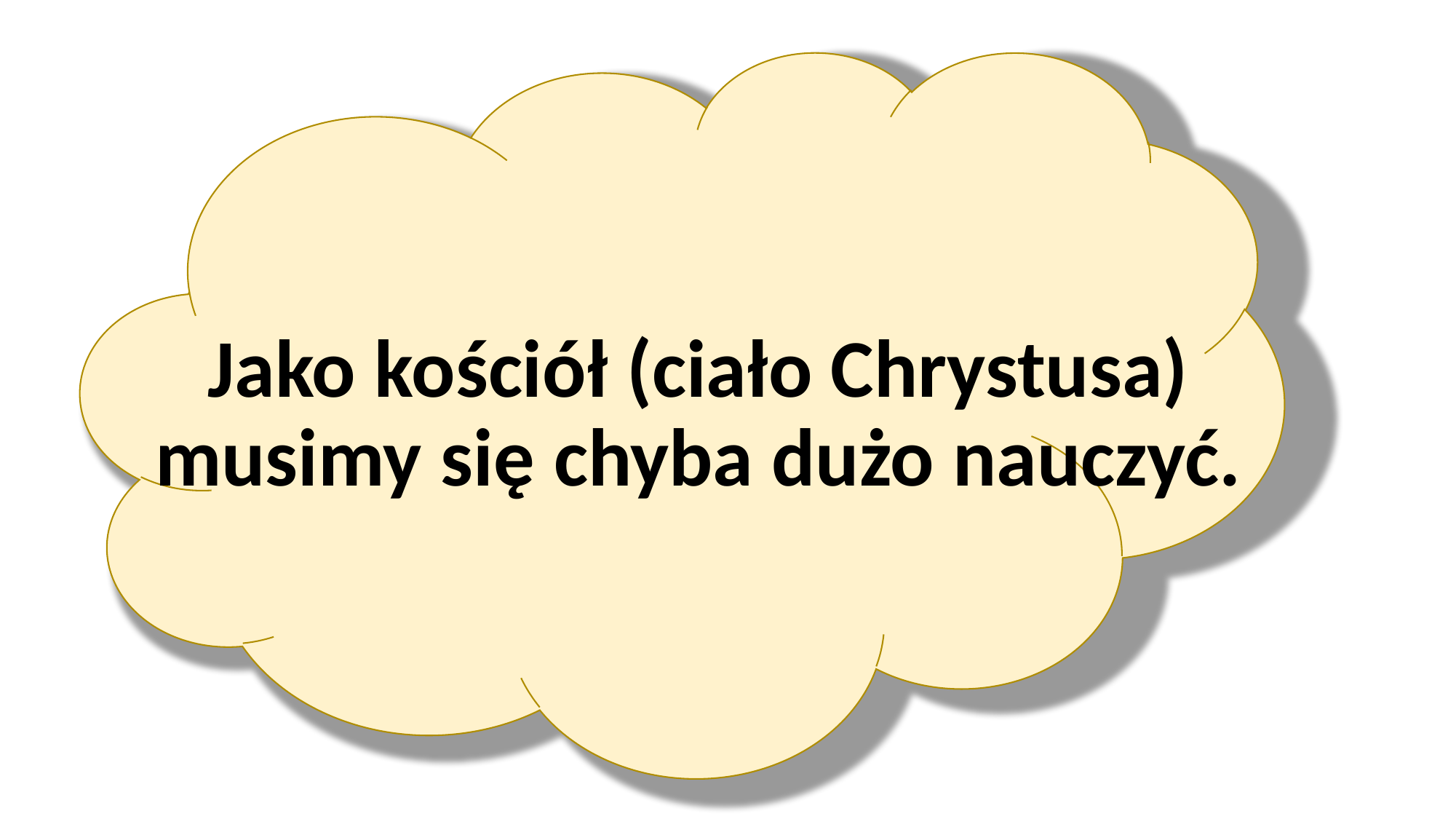

Jako kościół (ciało Chrystusa) musimy się chyba dużo nauczyć.